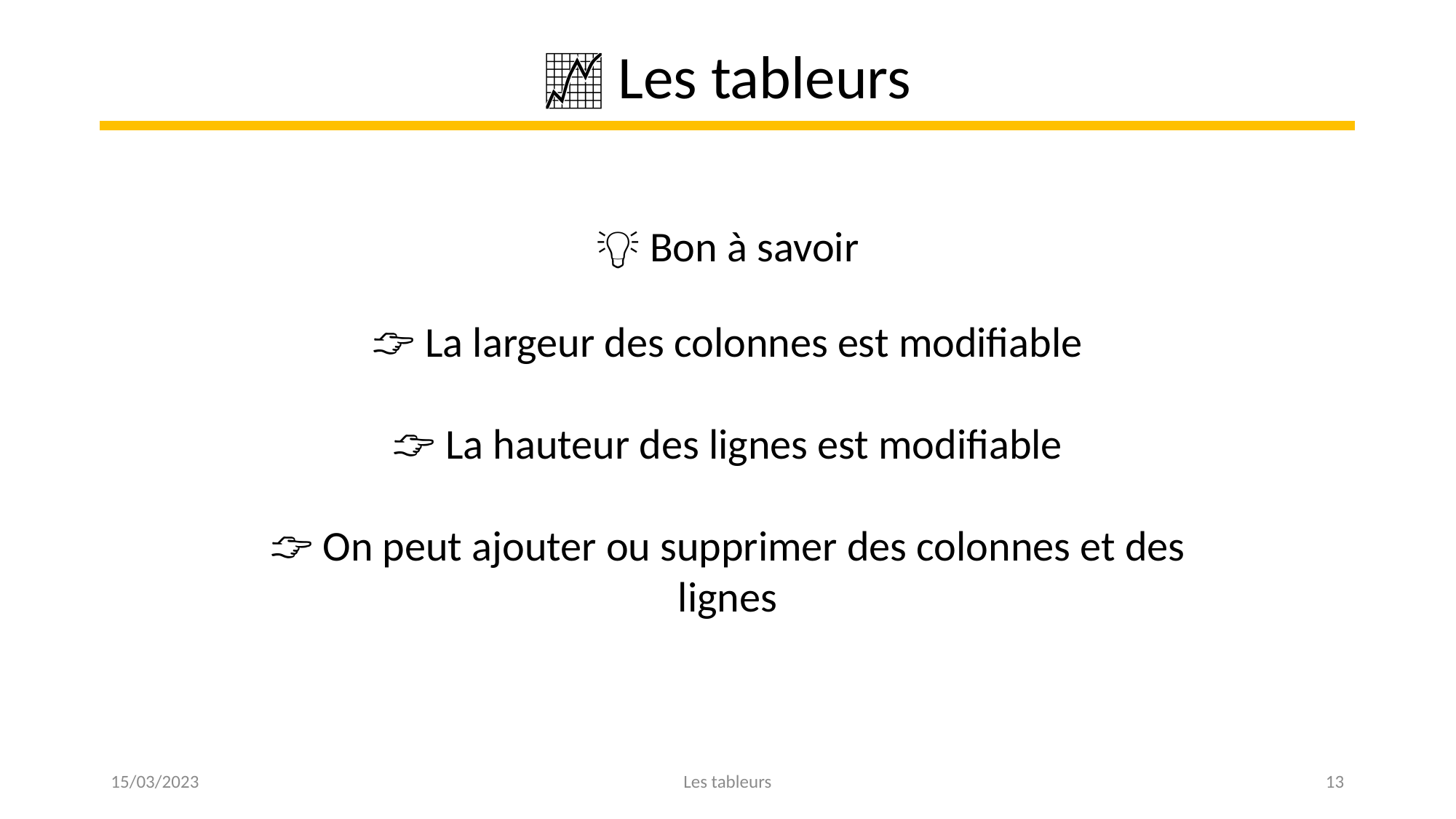

# 📈 Les tableurs
💡 Bon à savoir
👉 La largeur des colonnes est modifiable

👉 La hauteur des lignes est modifiable

👉 On peut ajouter ou supprimer des colonnes et des lignes
15/03/2023
Les tableurs
13